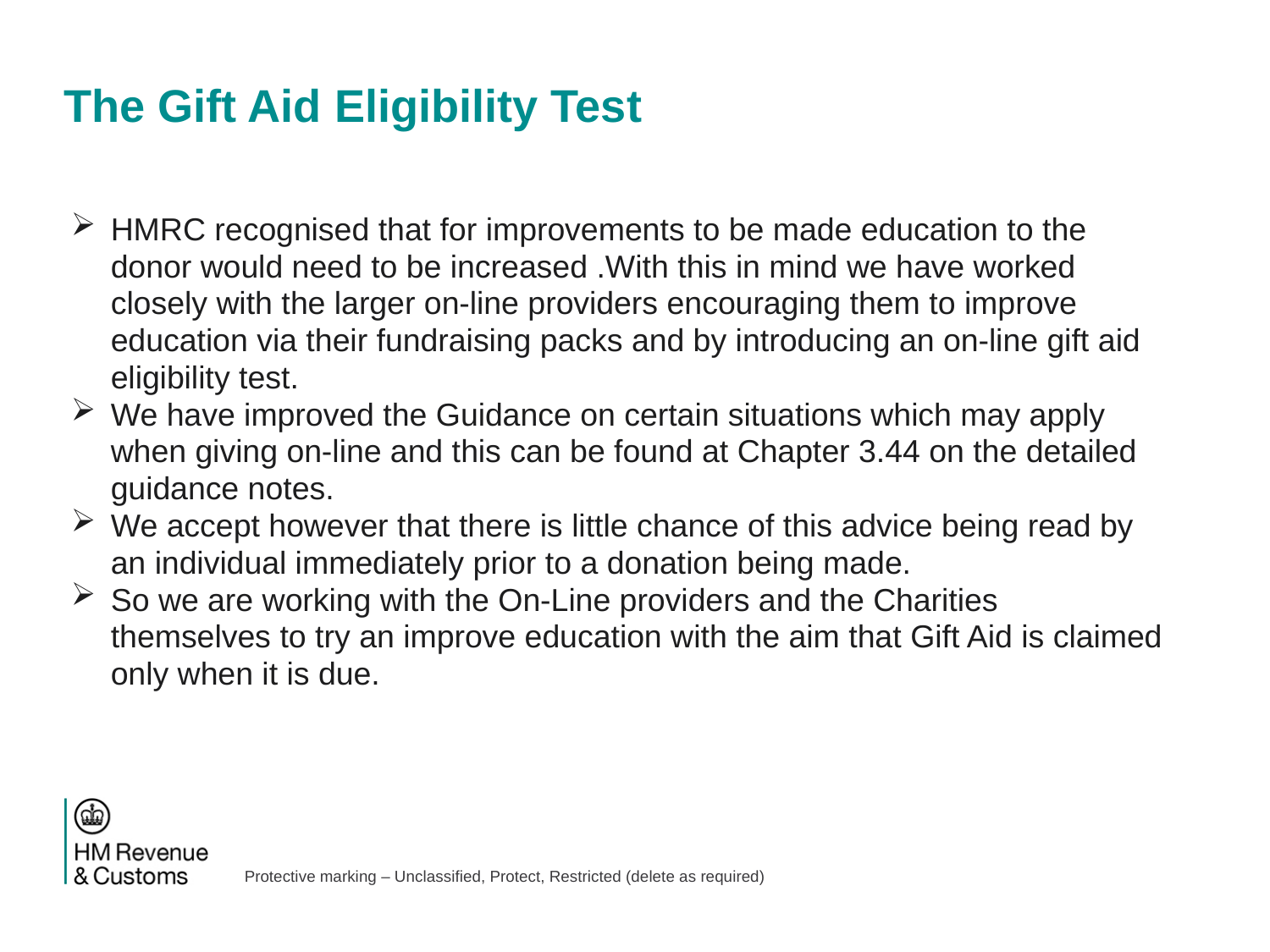

# The Gift Aid Eligibility Test
HMRC recognised that for improvements to be made education to the donor would need to be increased .With this in mind we have worked closely with the larger on-line providers encouraging them to improve education via their fundraising packs and by introducing an on-line gift aid eligibility test.
We have improved the Guidance on certain situations which may apply when giving on-line and this can be found at Chapter 3.44 on the detailed guidance notes.
We accept however that there is little chance of this advice being read by an individual immediately prior to a donation being made.
So we are working with the On-Line providers and the Charities themselves to try an improve education with the aim that Gift Aid is claimed only when it is due.